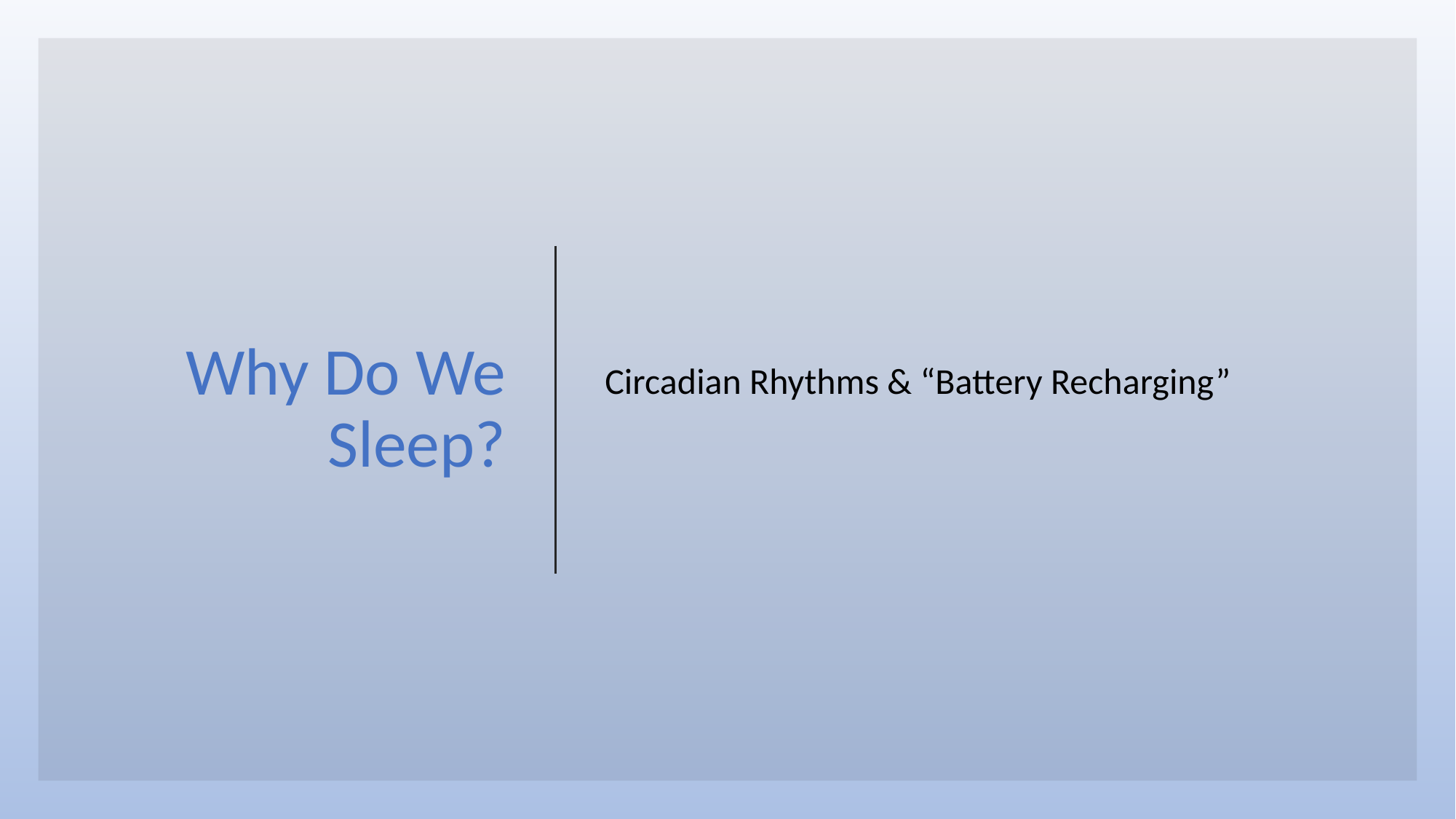

# Why Do We Sleep?
Circadian Rhythms & “Battery Recharging”